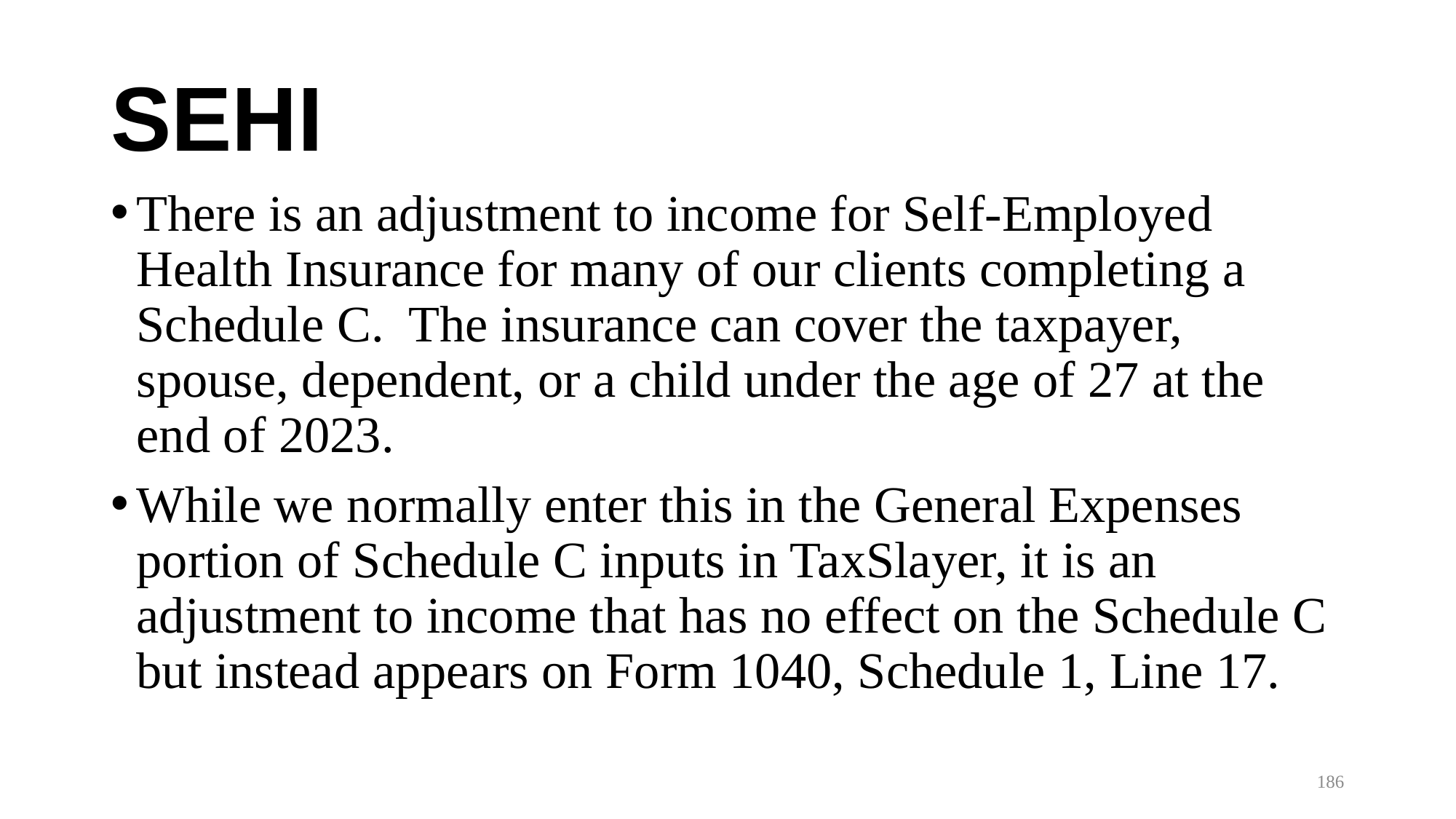

# SEHI
There is an adjustment to income for Self-Employed Health Insurance for many of our clients completing a Schedule C.  The insurance can cover the taxpayer, spouse, dependent, or a child under the age of 27 at the end of 2023.
While we normally enter this in the General Expenses portion of Schedule C inputs in TaxSlayer, it is an adjustment to income that has no effect on the Schedule C but instead appears on Form 1040, Schedule 1, Line 17.
186